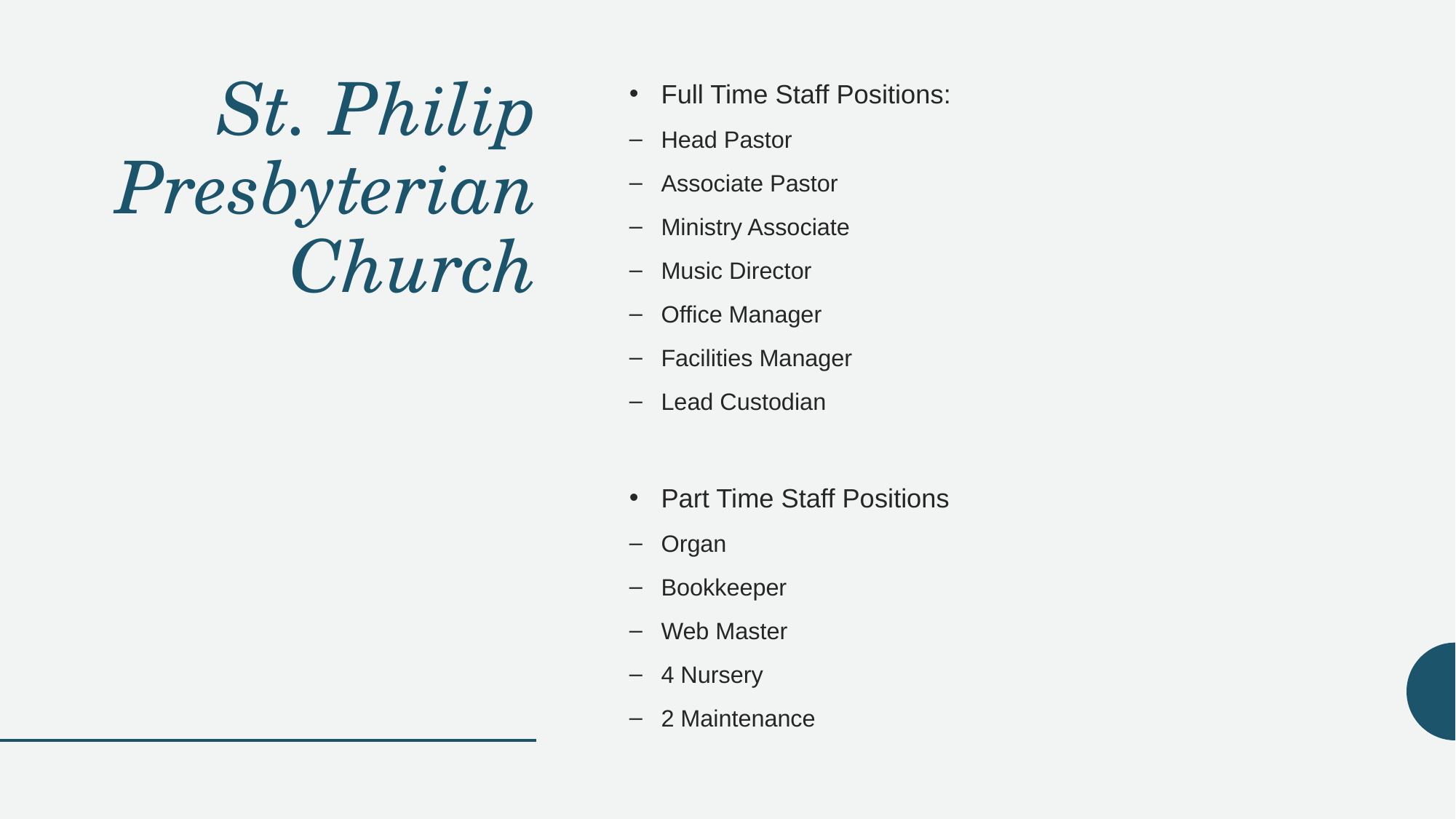

# St. Philip Presbyterian Church
Full Time Staff Positions:
Head Pastor
Associate Pastor
Ministry Associate
Music Director
Office Manager
Facilities Manager
Lead Custodian

Part Time Staff Positions
Organ
Bookkeeper
Web Master
4 Nursery
2 Maintenance